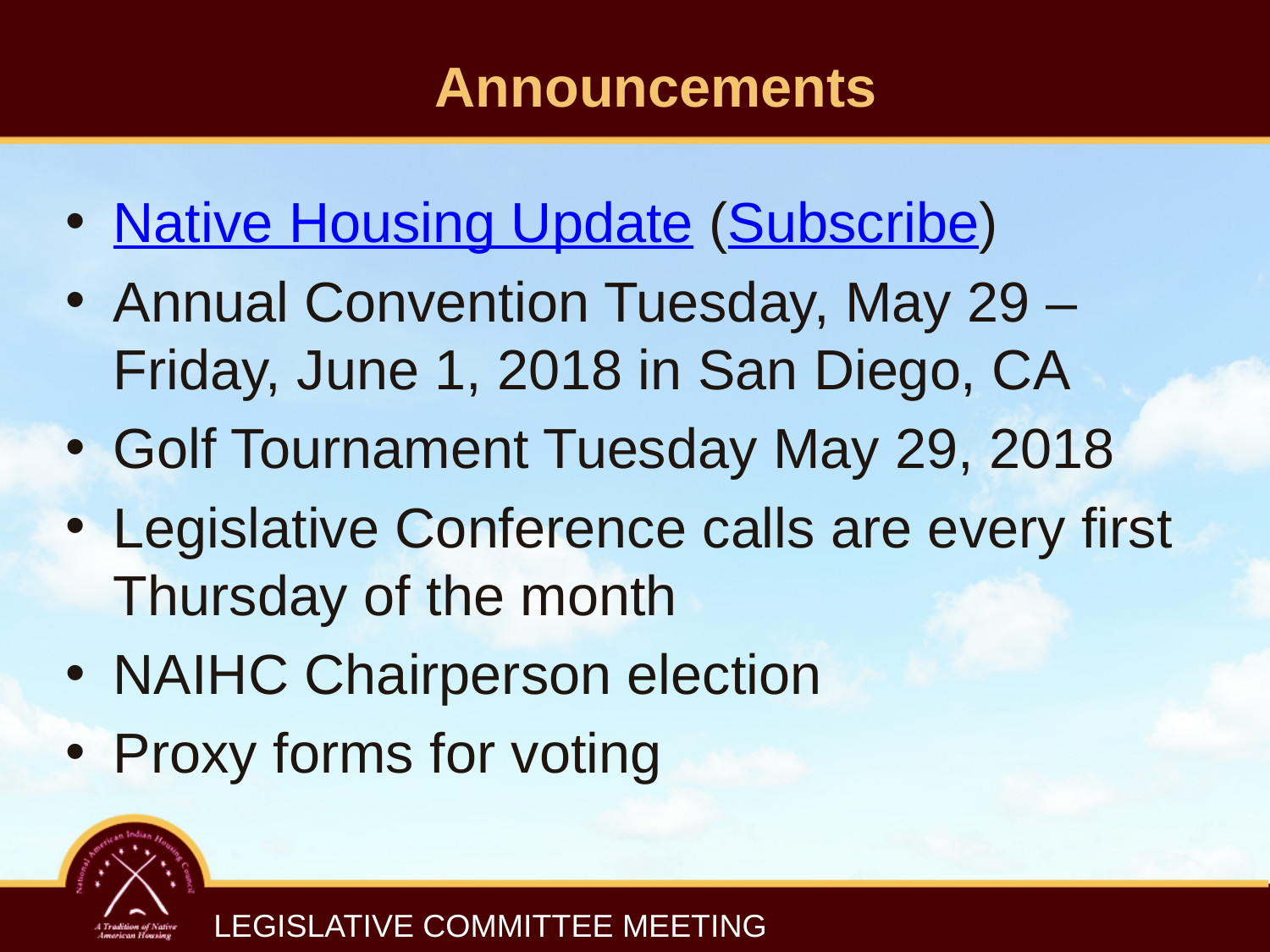

# Announcements
Native Housing Update (Subscribe)
Annual Convention Tuesday, May 29 – Friday, June 1, 2018 in San Diego, CA
Golf Tournament Tuesday May 29, 2018
Legislative Conference calls are every first Thursday of the month
NAIHC Chairperson election
Proxy forms for voting

LEGISLATIVE COMMITTEE MEETING